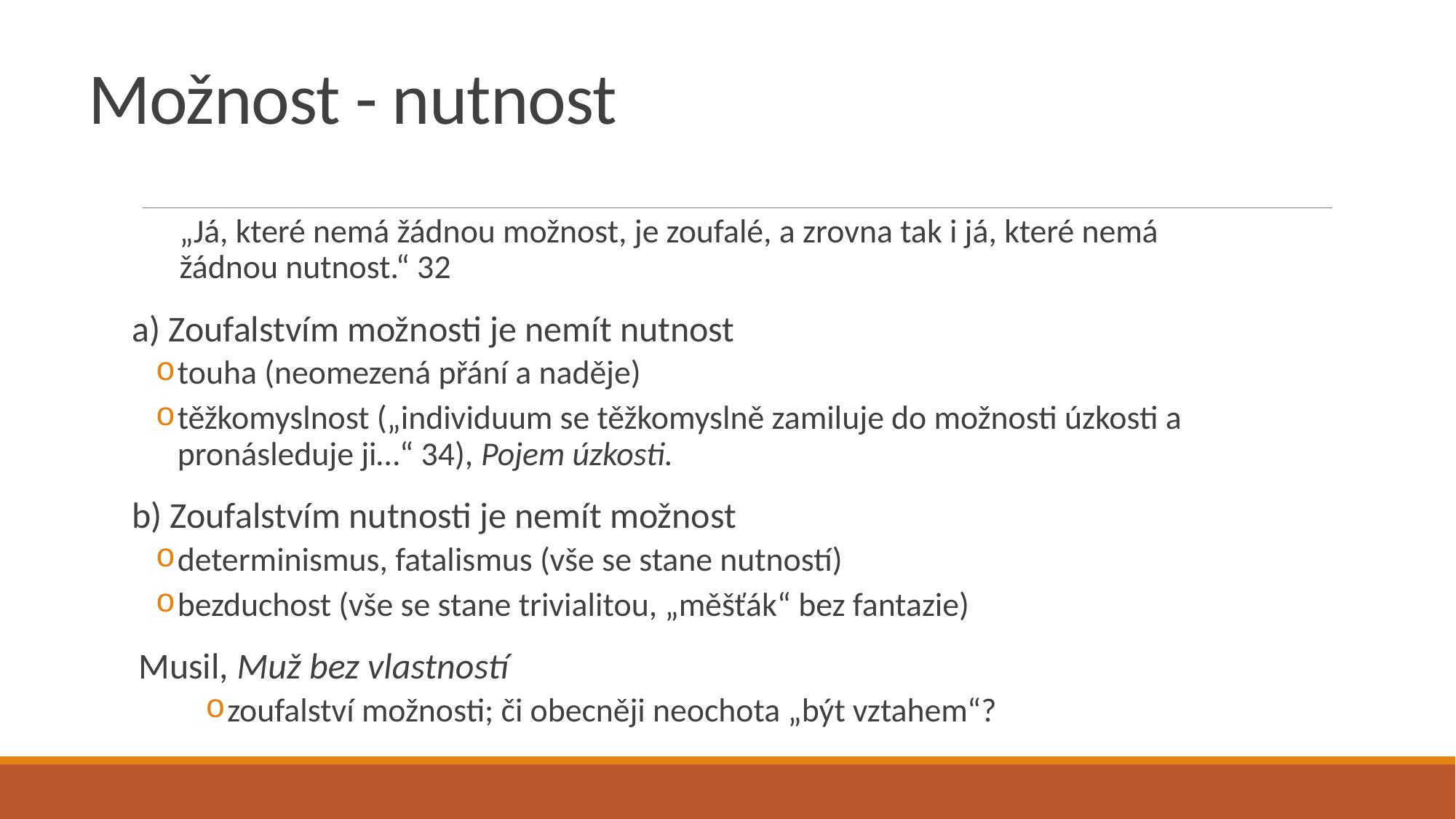

# Možnost - nutnost
„Já, které nemá žádnou možnost, je zoufalé, a zrovna tak i já, které nemá žádnou nutnost.“ 32
a) Zoufalstvím možnosti je nemít nutnost
touha (neomezená přání a naděje)
těžkomyslnost („individuum se těžkomyslně zamiluje do možnosti úzkosti a pronásleduje ji…“ 34), Pojem úzkosti.
b) Zoufalstvím nutnosti je nemít možnost
determinismus, fatalismus (vše se stane nutností)
bezduchost (vše se stane trivialitou, „měšťák“ bez fantazie)
Musil, Muž bez vlastností
zoufalství možnosti; či obecněji neochota „být vztahem“?